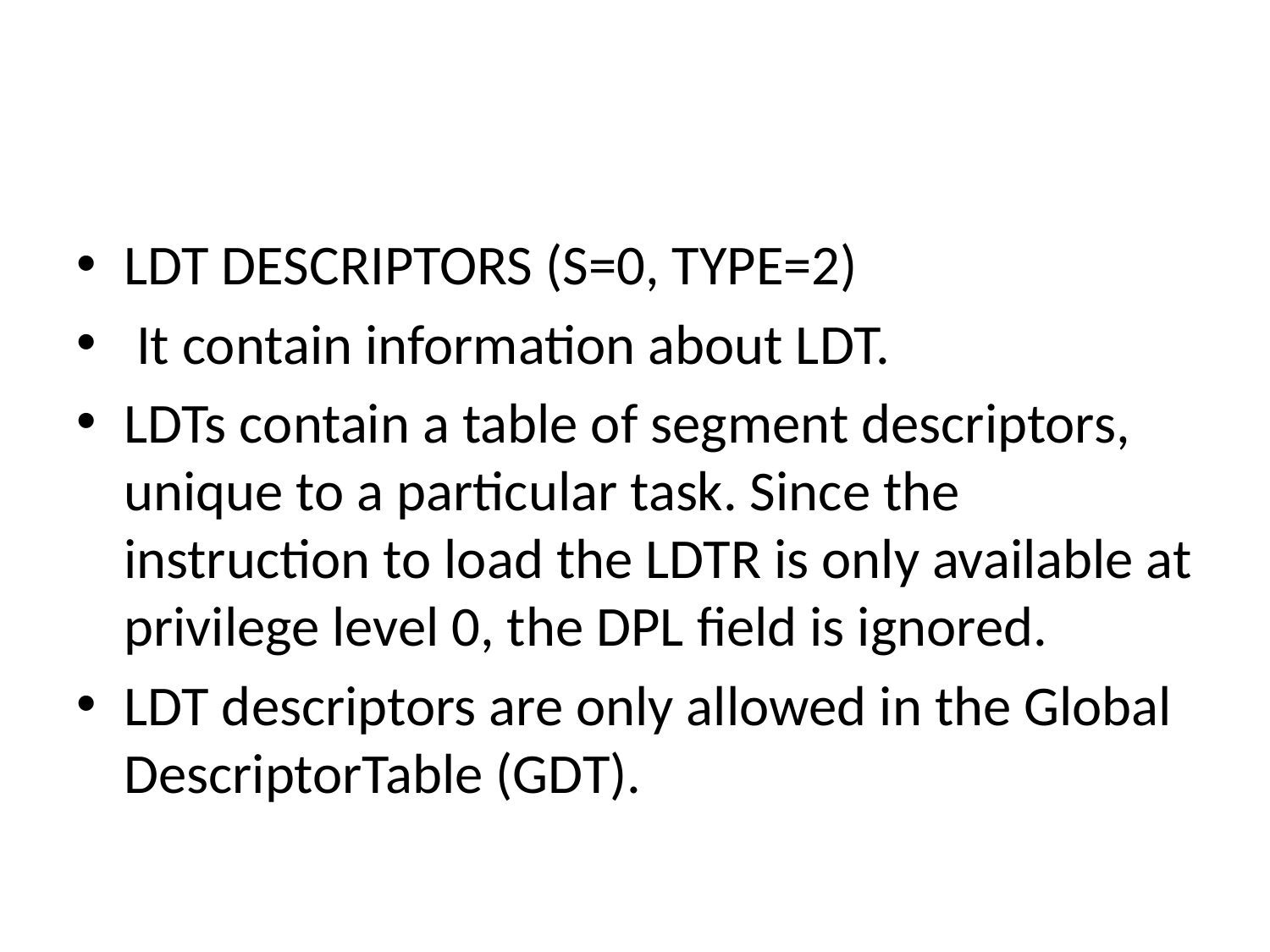

#
LDT DESCRIPTORS (S=0, TYPE=2)
 It contain information about LDT.
LDTs contain a table of segment descriptors, unique to a particular task. Since the instruction to load the LDTR is only available at privilege level 0, the DPL field is ignored.
LDT descriptors are only allowed in the Global DescriptorTable (GDT).